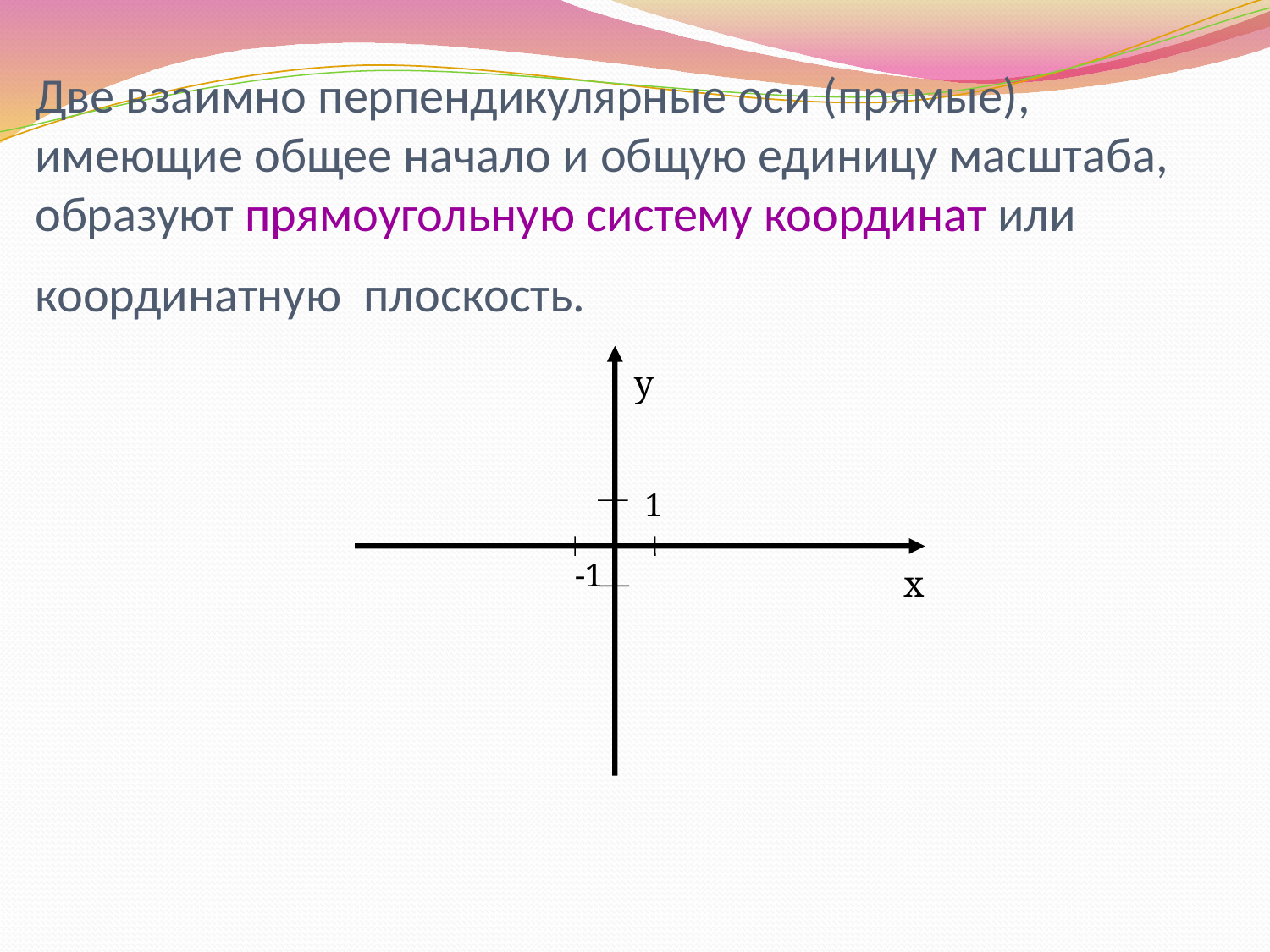

# Две взаимно перпендикулярные оси (прямые), имеющие общее начало и общую единицу масштаба, образуют прямоугольную систему координат или координатную  плоскость.

у
1

-1
х